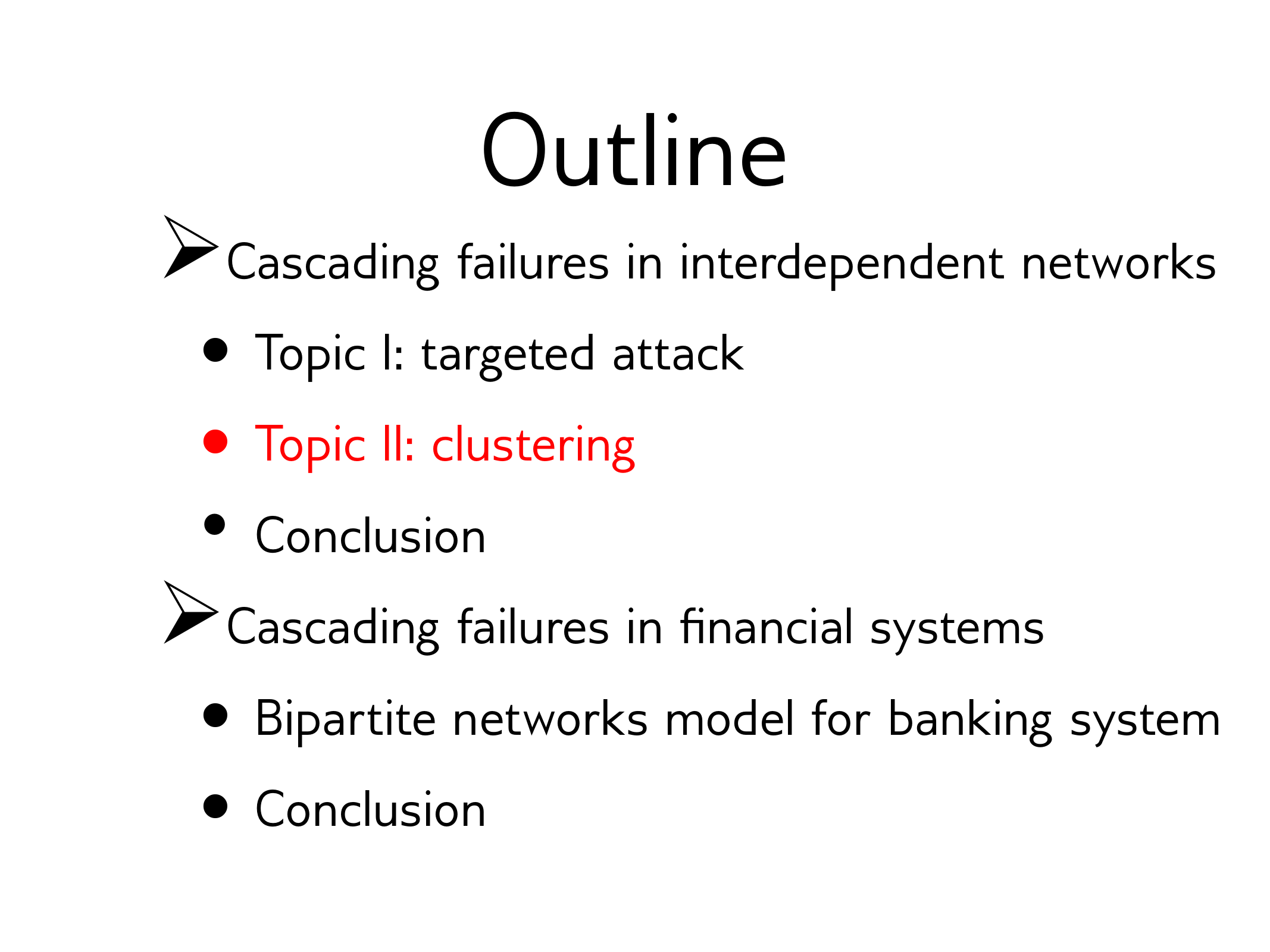

# Outline
Cascading failures in interdependent networks
Topic I: targeted attack
Topic II: clustering
Conclusion
Cascading failures in financial systems
Bipartite networks model for banking system
Conclusion